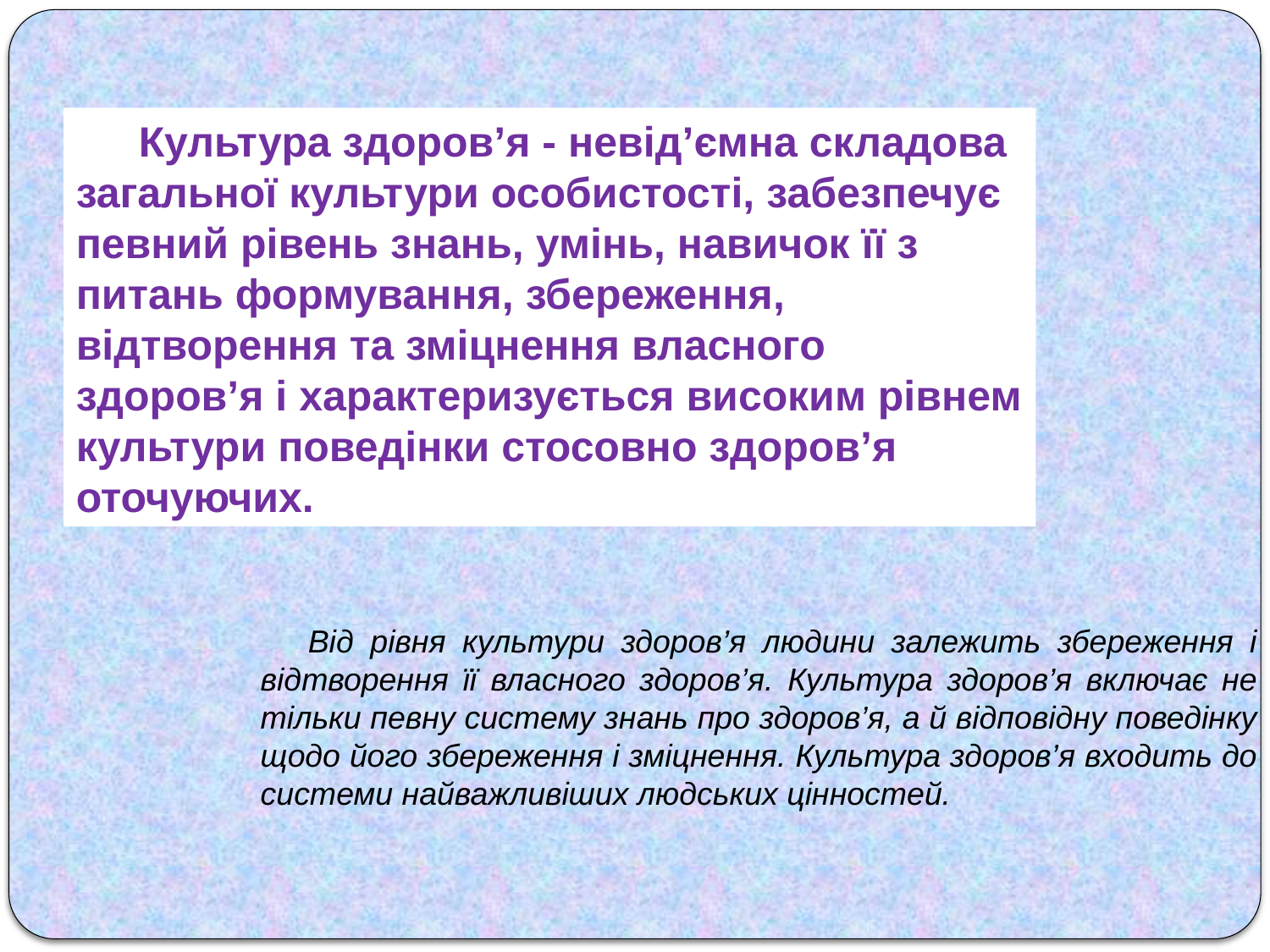

Культура здоров’я - невід’ємна складова загальної культури особистості, забезпечує певний рівень знань, умінь, навичок її з питань формування, збереження, відтворення та зміцнення власного здоров’я і характеризується високим рівнем культури поведінки стосовно здоров’я оточуючих.
Від рівня культури здоров’я людини залежить збереження і відтворення її власного здоров’я. Культура здоров’я включає не тільки певну систему знань про здоров’я, а й відповідну поведінку щодо його збереження і зміцнення. Культура здоров’я входить до системи найважливіших людських цінностей.